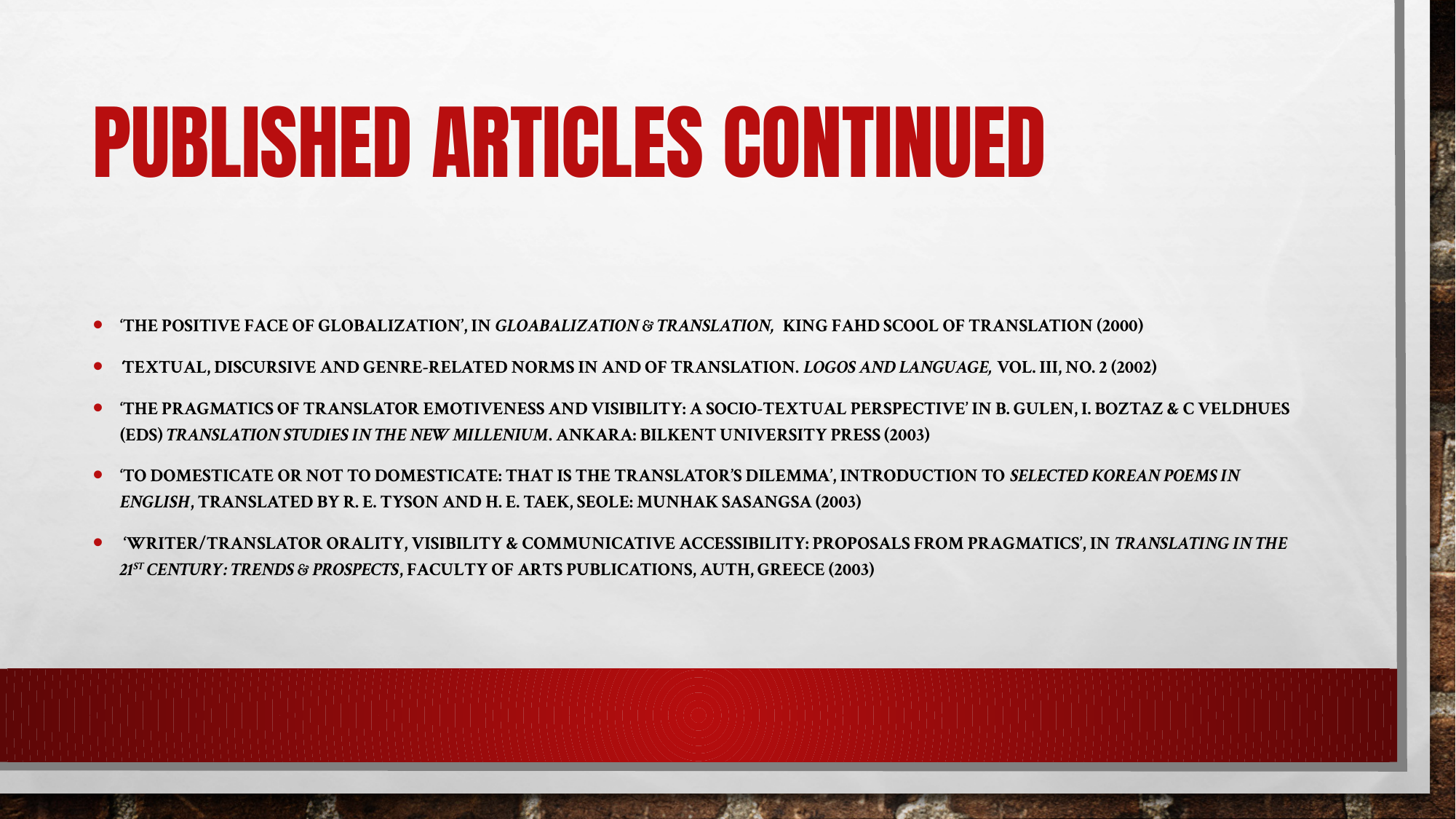

# Published ARTICLES CONTINUED
‘The positive face of globalization’, in Gloabalization & Translation,  King Fahd Scool of Translation (2000)
‘Textual, Discursive and Genre-related Norms in and of Translation. Logos and Language, Vol. III, No. 2 (2002)
‘The pragmatics of translator emotiveness and visibility: A socio-textual perspective’ in B. Gulen, I. Boztaz & C Veldhues (eds) Translation Studies in the New Millenium. Ankara: Bilkent University Press (2003)
‘To Domesticate or not to domesticate: That is the translator’s dilemma’, Introduction to Selected Korean Poems in English, translated by R. E. Tyson and H. E. Taek, Seole: Munhak Sasangsa (2003)
 ‘Writer/translator orality, visibility & communicative accessibility: Proposals from Pragmatics’, in Translating in the 21st Century: Trends & Prospects, Faculty of Arts Publications, AUTH, Greece (2003)